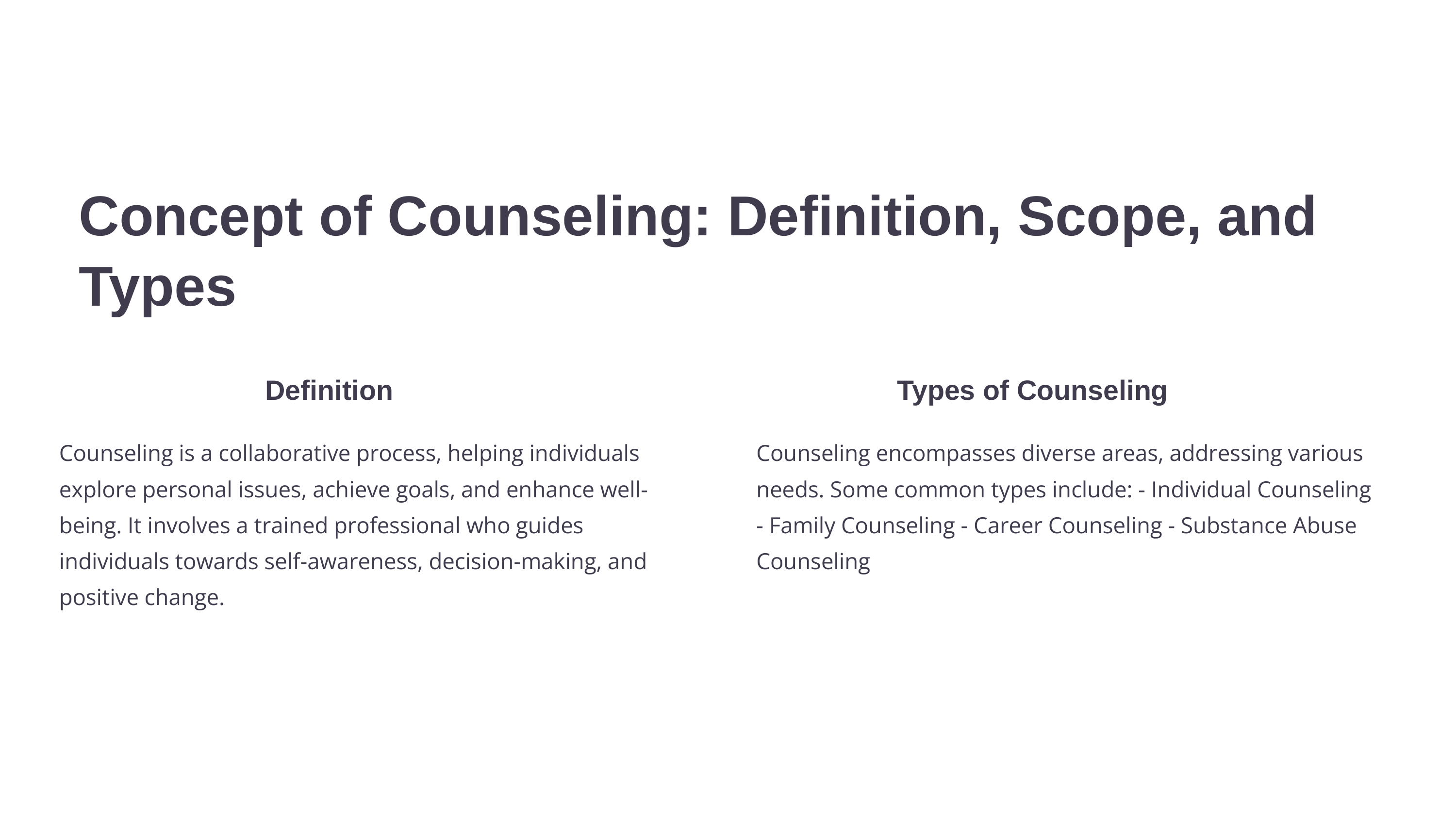

Concept of Counseling: Definition, Scope, and Types
Definition
Types of Counseling
Counseling is a collaborative process, helping individuals explore personal issues, achieve goals, and enhance well-being. It involves a trained professional who guides individuals towards self-awareness, decision-making, and positive change.
Counseling encompasses diverse areas, addressing various needs. Some common types include: - Individual Counseling - Family Counseling - Career Counseling - Substance Abuse Counseling